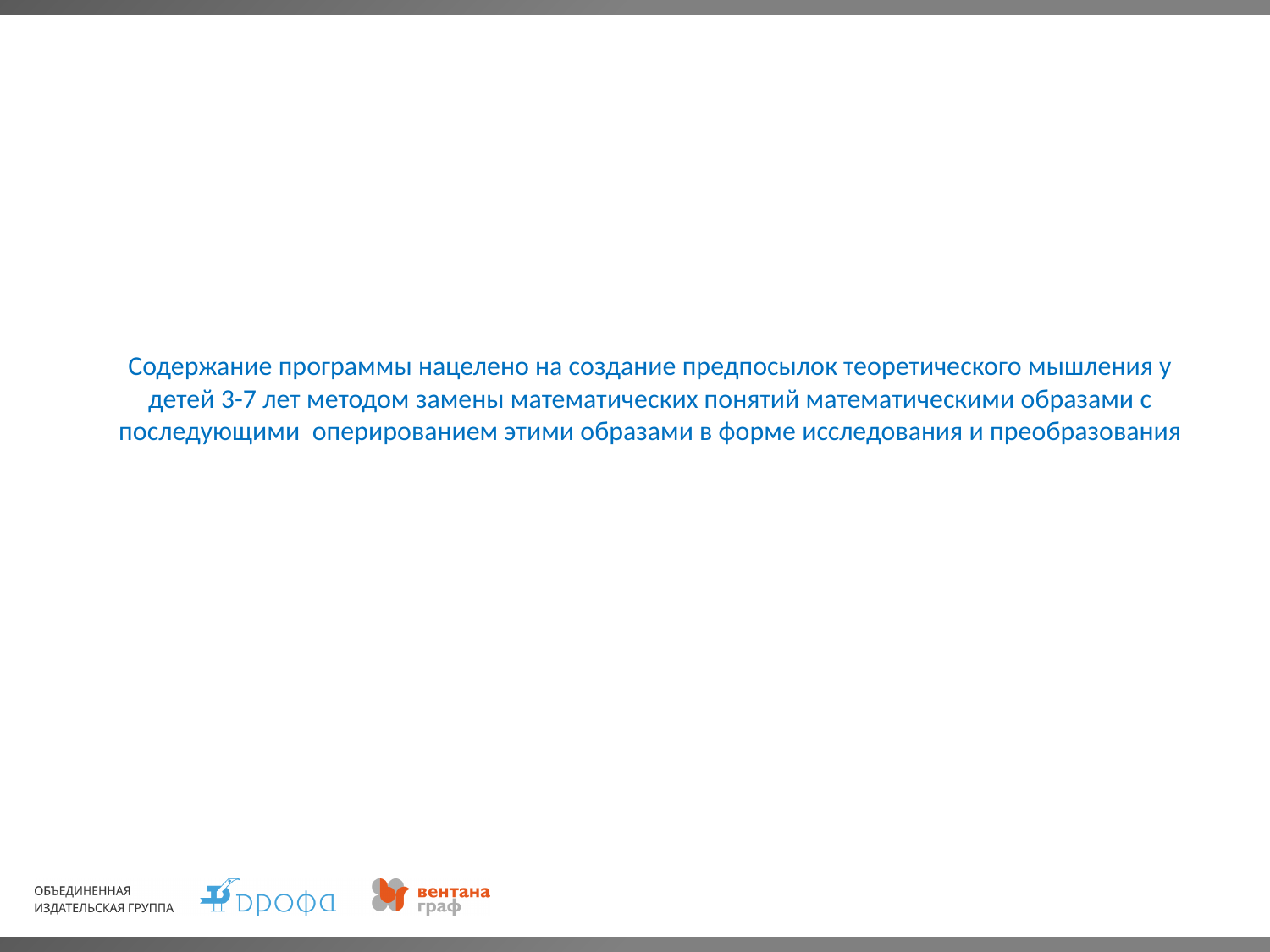

# Содержание программы нацелено на создание предпосылок теоретического мышления у детей 3-7 лет методом замены математических понятий математическими образами с последующими  оперированием этими образами в форме исследования и преобразования